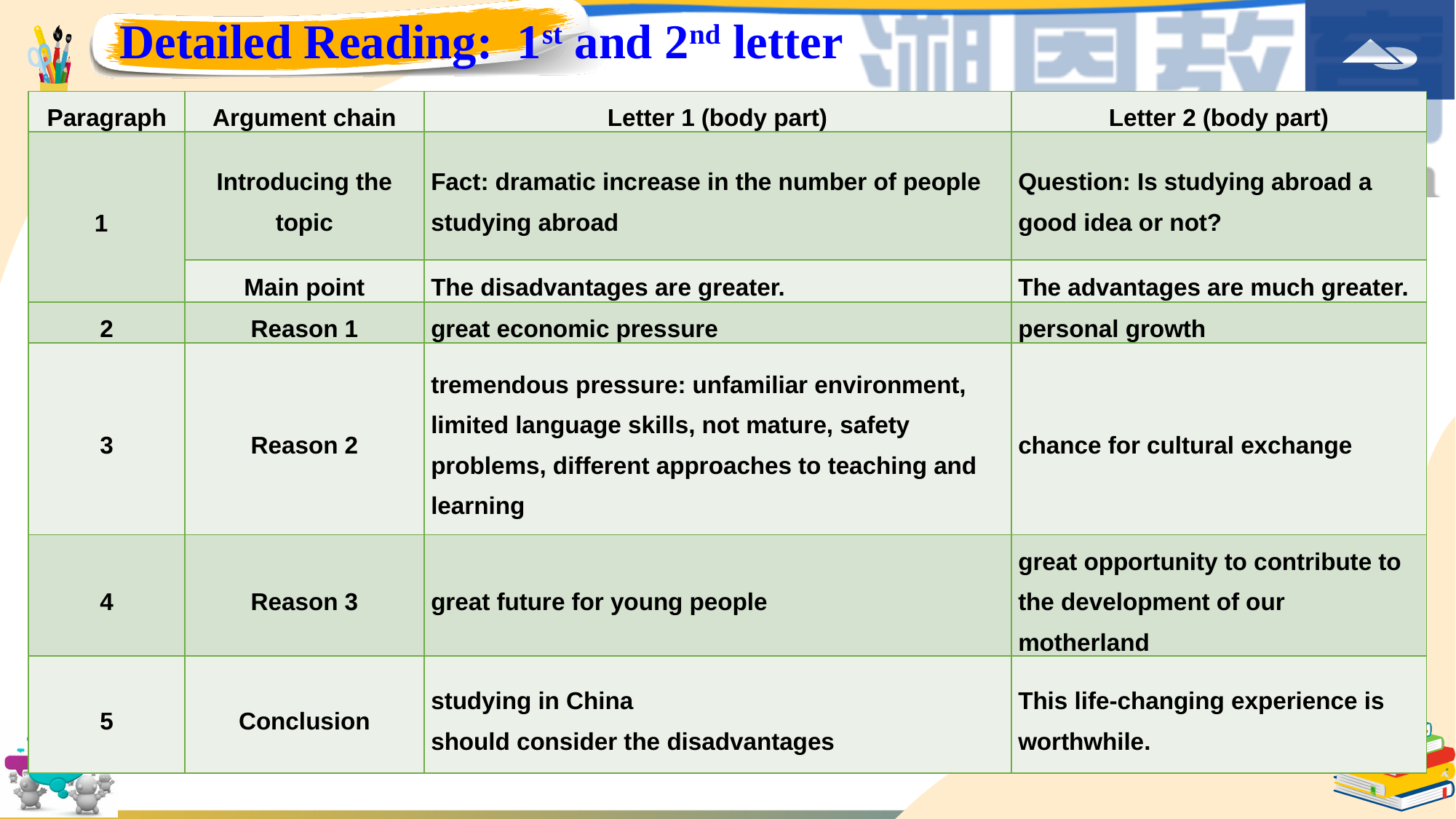

Detailed Reading:  1st and 2nd letter
| Paragraph | Argument chain | Letter 1 (body part) | Letter 2 (body part) |
| --- | --- | --- | --- |
| 1 | Introducing the topic | Fact: dramatic increase in the number of people studying abroad | Question: Is studying abroad a good idea or not? |
|  | Main point | The disadvantages are greater. | The advantages are much greater. |
| 2 | Reason 1 | great economic pressure | personal growth |
| 3 | Reason 2 | tremendous pressure: unfamiliar environment, limited language skills, not mature, safety problems, different approaches to teaching and learning | chance for cultural exchange |
| 4 | Reason 3 | great future for young people | great opportunity to contribute to the development of our motherland |
| 5 | Conclusion | studying in China should consider the disadvantages | This life-changing experience is worthwhile. |